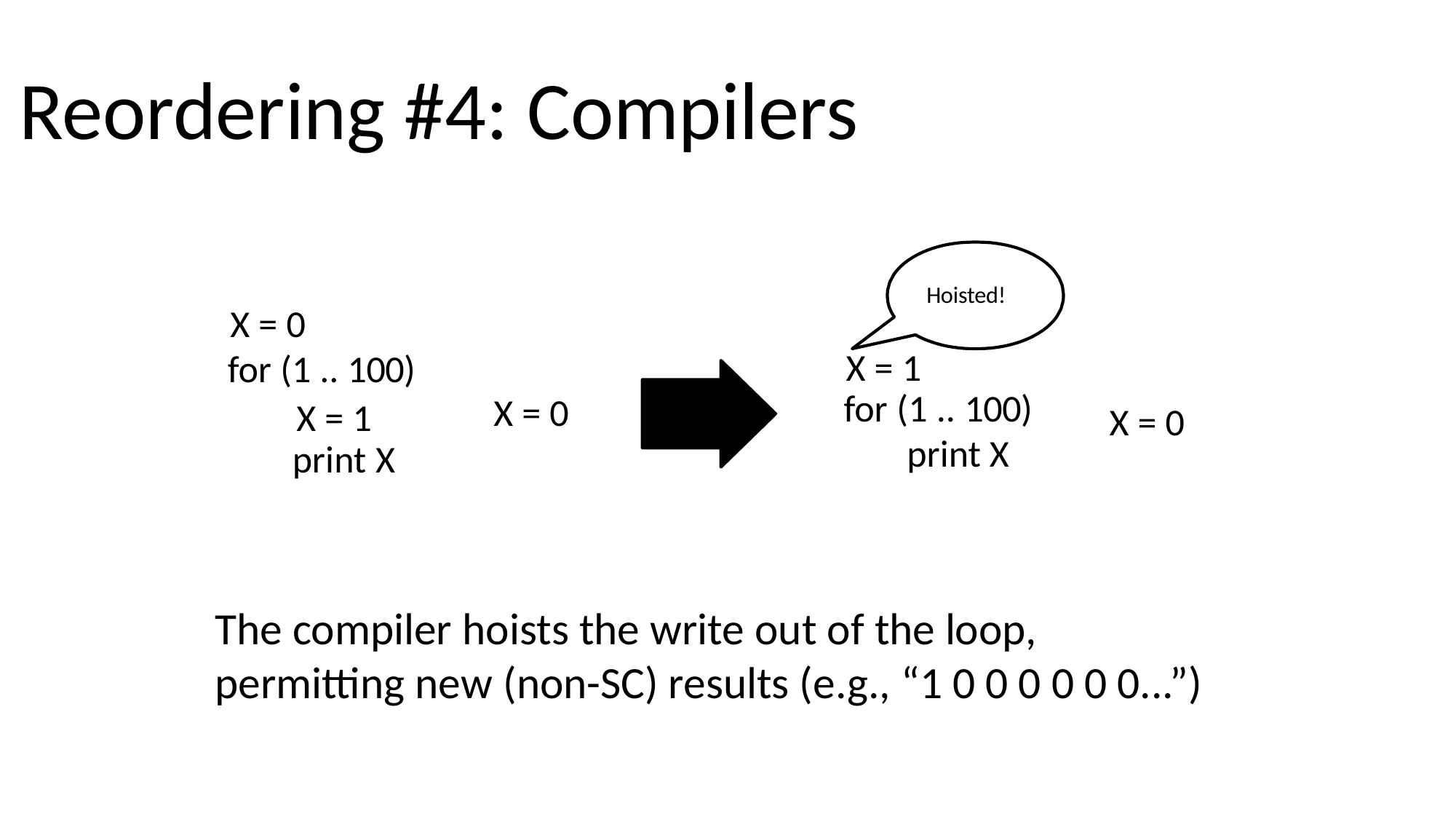

# Reordering #4: Compilers

Hoisted!
X = 0
for (1 .. 100)
X = 1
print X
X = 1
for (1 .. 100)
print X

X = 0
X = 0
The compiler hoists the write out of the loop,
permitting new (non-SC) results (e.g., “1 0 0 0 0 0 0...”)